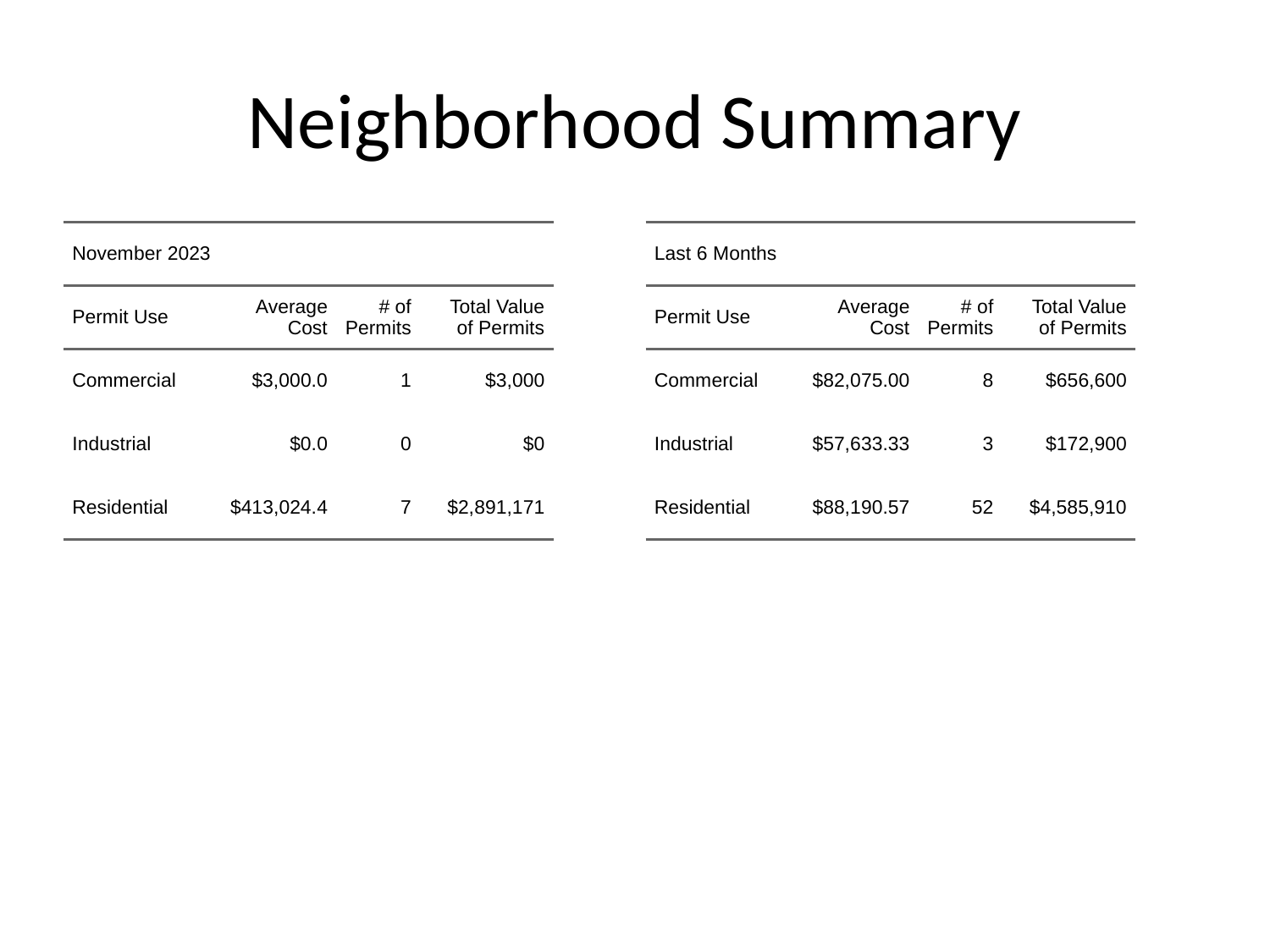

# Neighborhood Summary
| November 2023 | November 2023 | November 2023 | November 2023 |
| --- | --- | --- | --- |
| Permit Use | Average Cost | # of Permits | Total Value of Permits |
| Commercial | $3,000.0 | 1 | $3,000 |
| Industrial | $0.0 | 0 | $0 |
| Residential | $413,024.4 | 7 | $2,891,171 |
| Last 6 Months | Last 6 Months | Last 6 Months | Last 6 Months |
| --- | --- | --- | --- |
| Permit Use | Average Cost | # of Permits | Total Value of Permits |
| Commercial | $82,075.00 | 8 | $656,600 |
| Industrial | $57,633.33 | 3 | $172,900 |
| Residential | $88,190.57 | 52 | $4,585,910 |